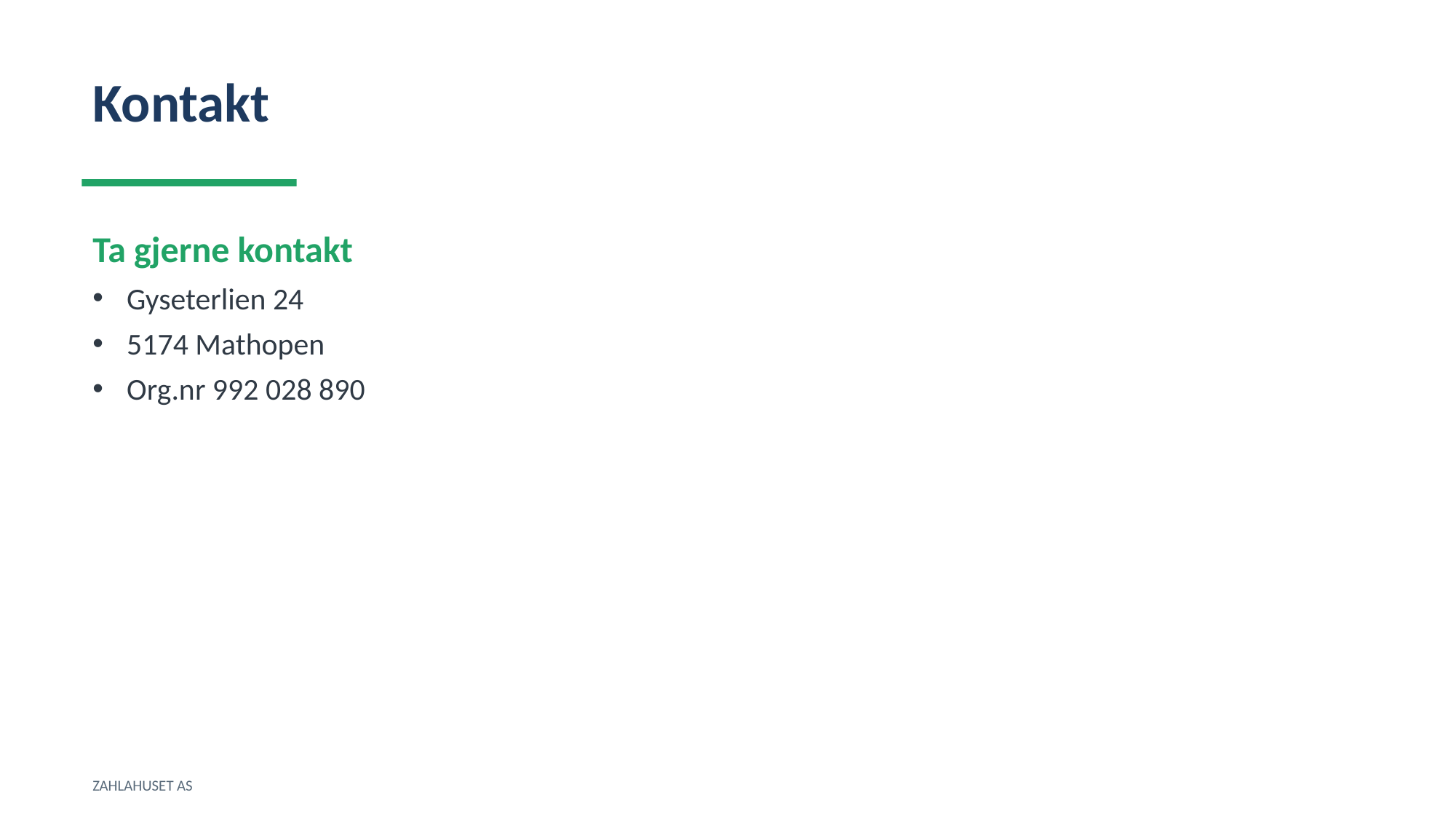

Kontakt

Ta gjerne kontakt
Gyseterlien 24
5174 Mathopen
Org.nr 992 028 890
ZAHLAHUSET AS